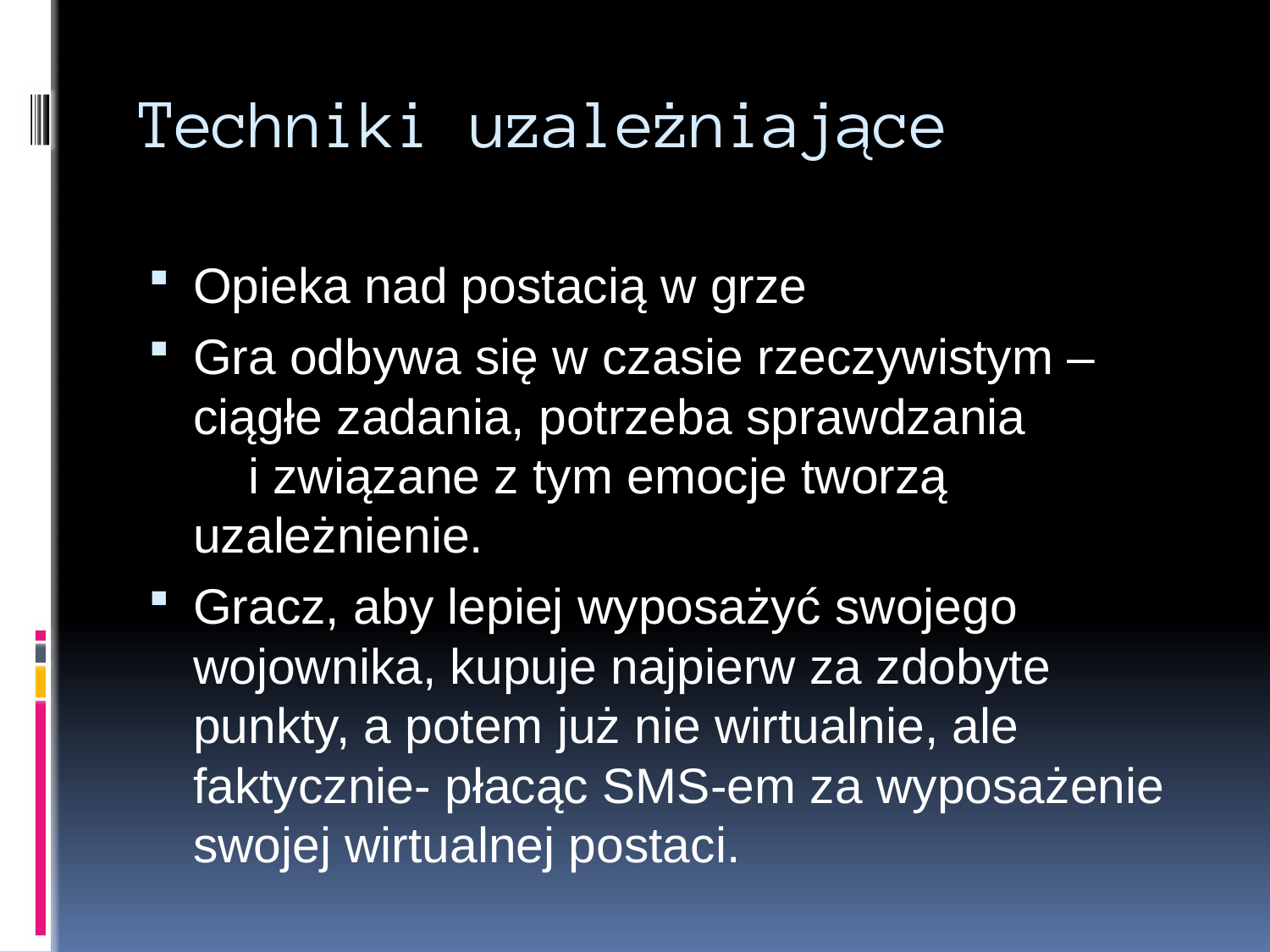

# Techniki uzależniające
Opieka nad postacią w grze
Gra odbywa się w czasie rzeczywistym – ciągłe zadania, potrzeba sprawdzania                 i związane z tym emocje tworzą uzależnienie.
Gracz, aby lepiej wyposażyć swojego wojownika, kupuje najpierw za zdobyte punkty, a potem już nie wirtualnie, ale faktycznie- płacąc SMS-em za wyposażenie swojej wirtualnej postaci.